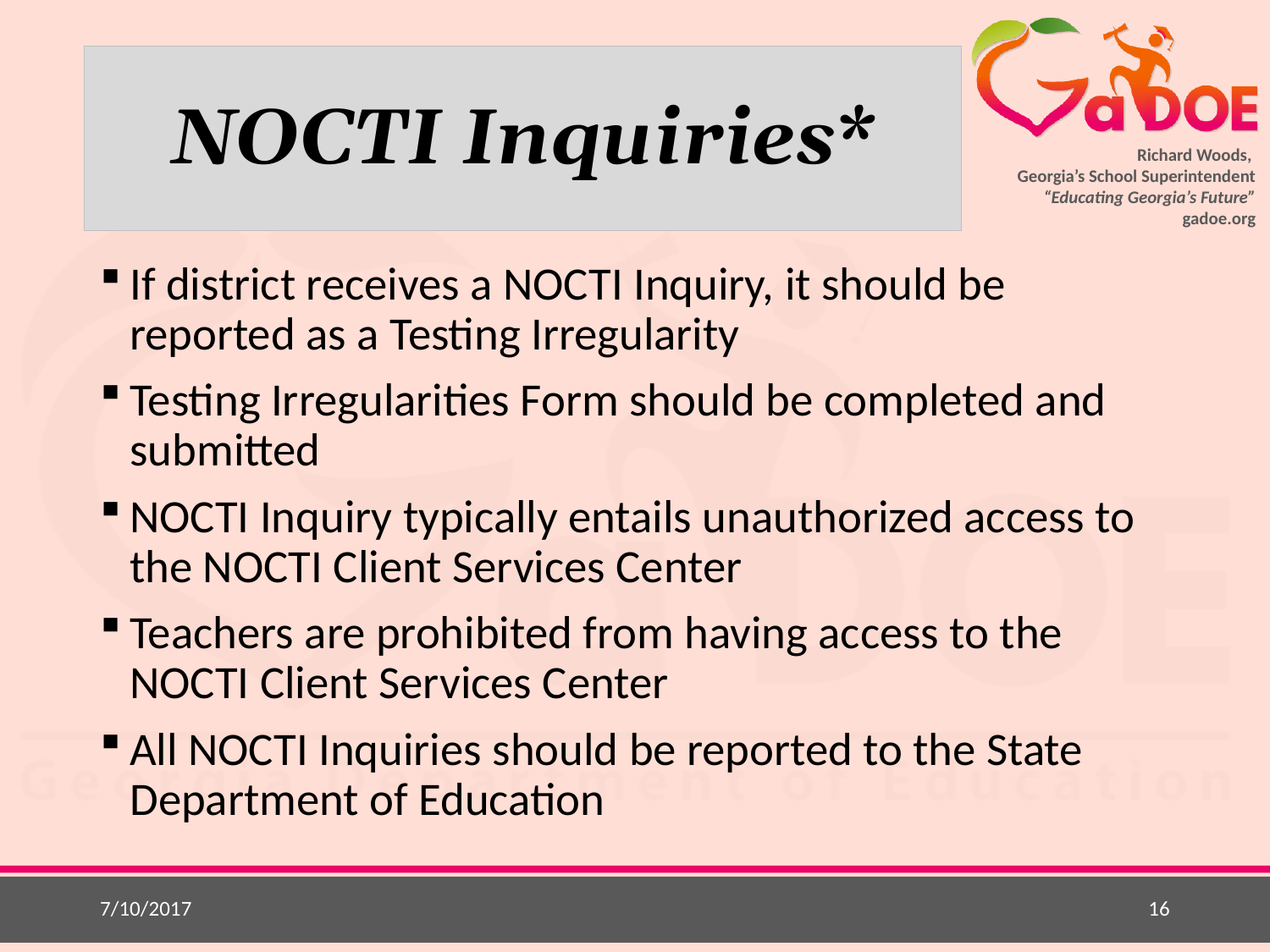

# NOCTI Inquiries*
If district receives a NOCTI Inquiry, it should be reported as a Testing Irregularity
Testing Irregularities Form should be completed and submitted
NOCTI Inquiry typically entails unauthorized access to the NOCTI Client Services Center
Teachers are prohibited from having access to the NOCTI Client Services Center
All NOCTI Inquiries should be reported to the State Department of Education

7/10/2017
16